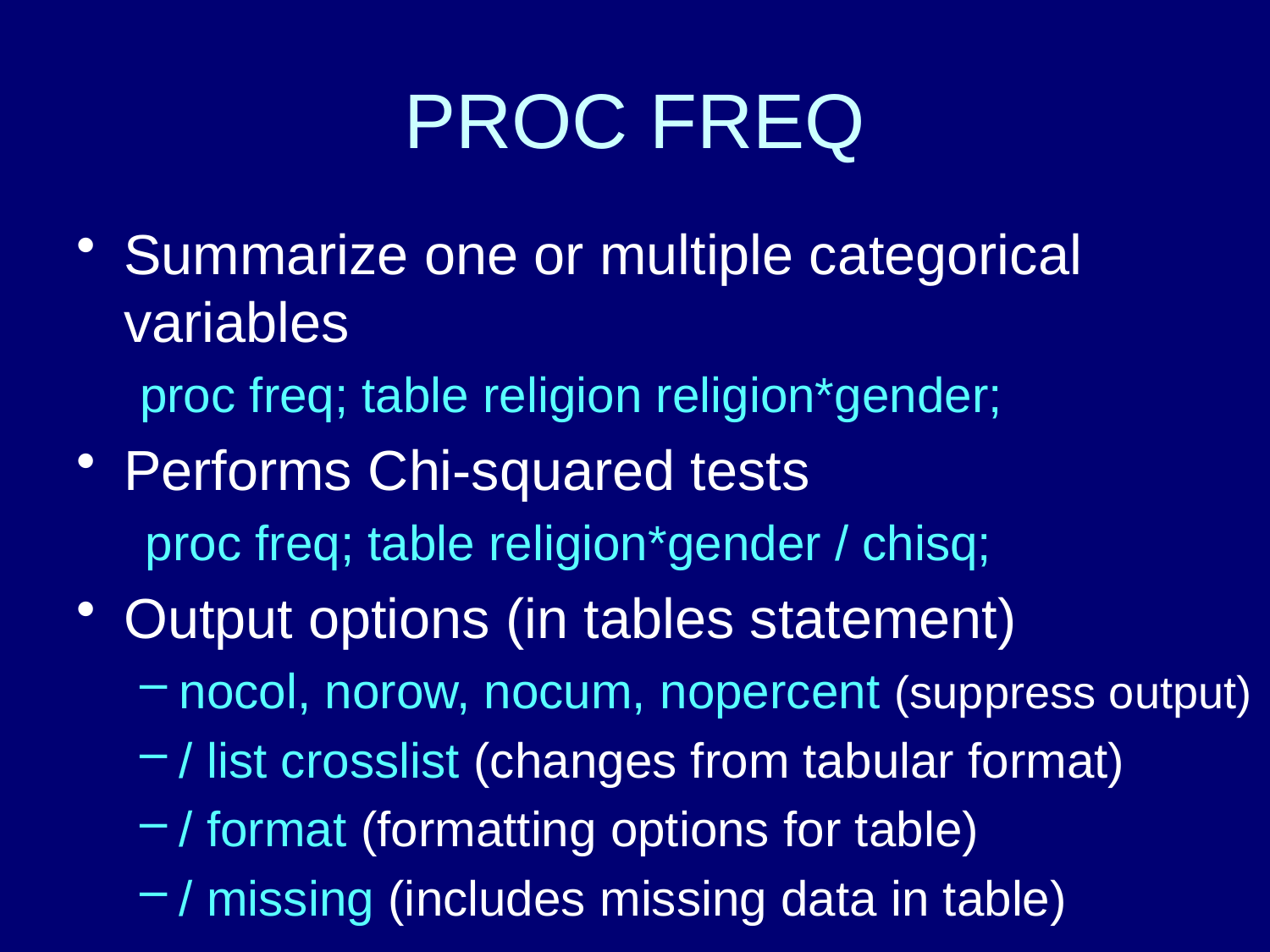

# PROC FREQ
Summarize one or multiple categorical variables
proc freq; table religion religion*gender;
Performs Chi-squared tests
 proc freq; table religion*gender / chisq;
Output options (in tables statement)
nocol, norow, nocum, nopercent (suppress output)
/ list crosslist (changes from tabular format)
/ format (formatting options for table)
/ missing (includes missing data in table)